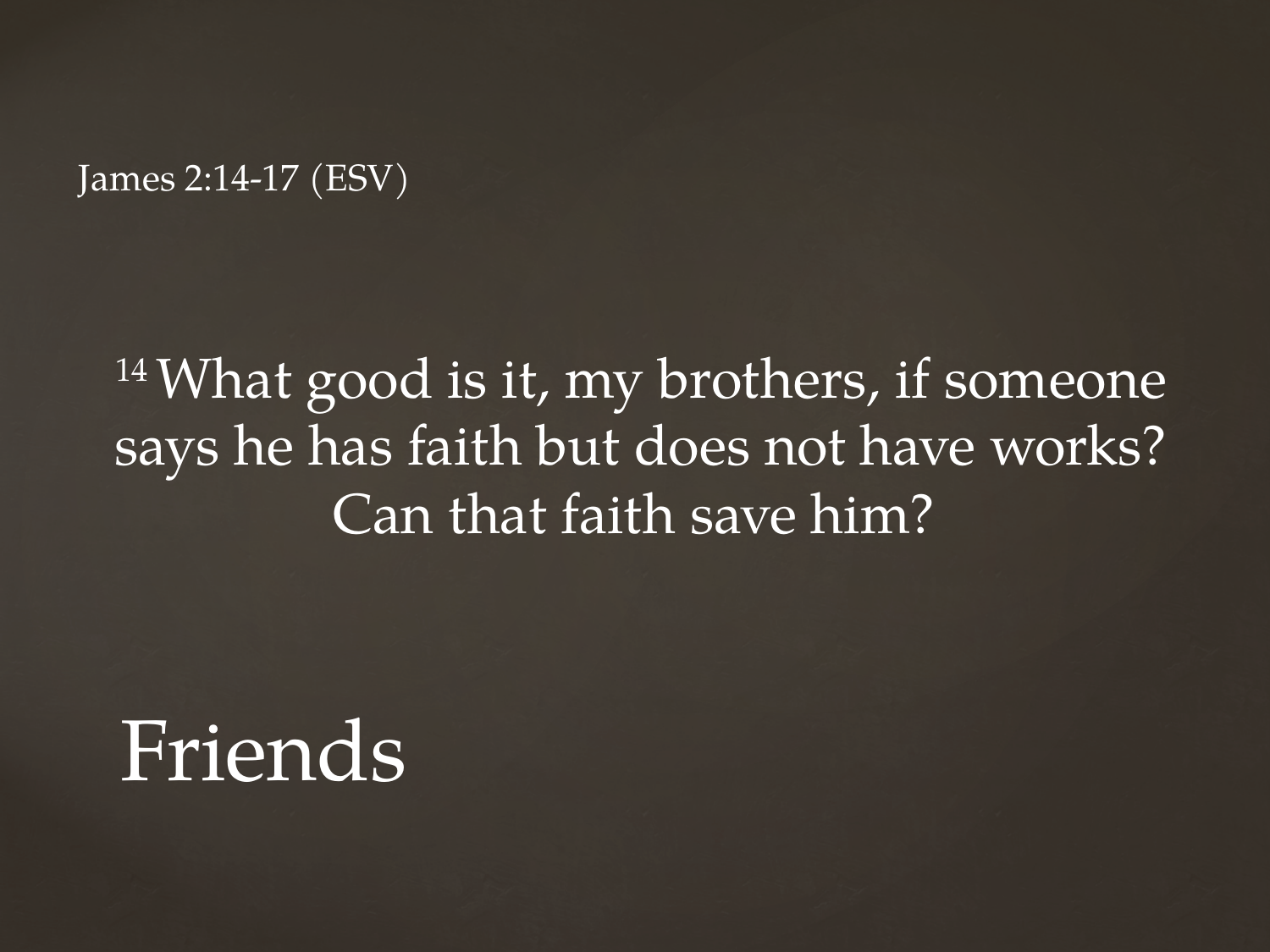

James 2:14-17 (ESV)

14 What good is it, my brothers, if someone says he has faith but does not have works? Can that faith save him?
# Friends